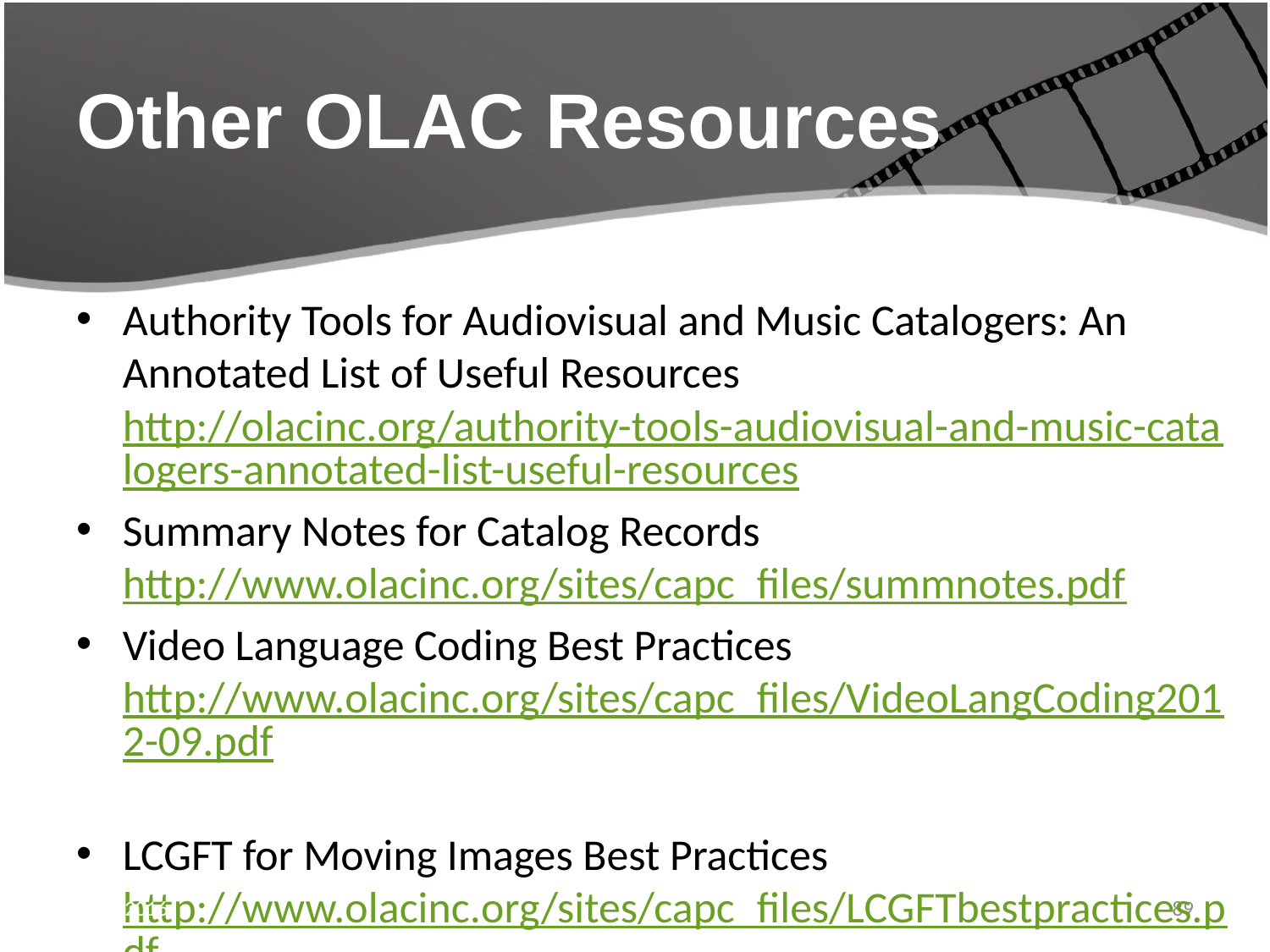

# Other OLAC Resources
Authority Tools for Audiovisual and Music Catalogers: An Annotated List of Useful Resources http://olacinc.org/authority-tools-audiovisual-and-music-catalogers-annotated-list-useful-resources
Summary Notes for Catalog Records http://www.olacinc.org/sites/capc_files/summnotes.pdf
Video Language Coding Best Practices http://www.olacinc.org/sites/capc_files/VideoLangCoding2012-09.pdf
LCGFT for Moving Images Best Practices http://www.olacinc.org/sites/capc_files/LCGFTbestpractices.pdf
4/22/2016

89